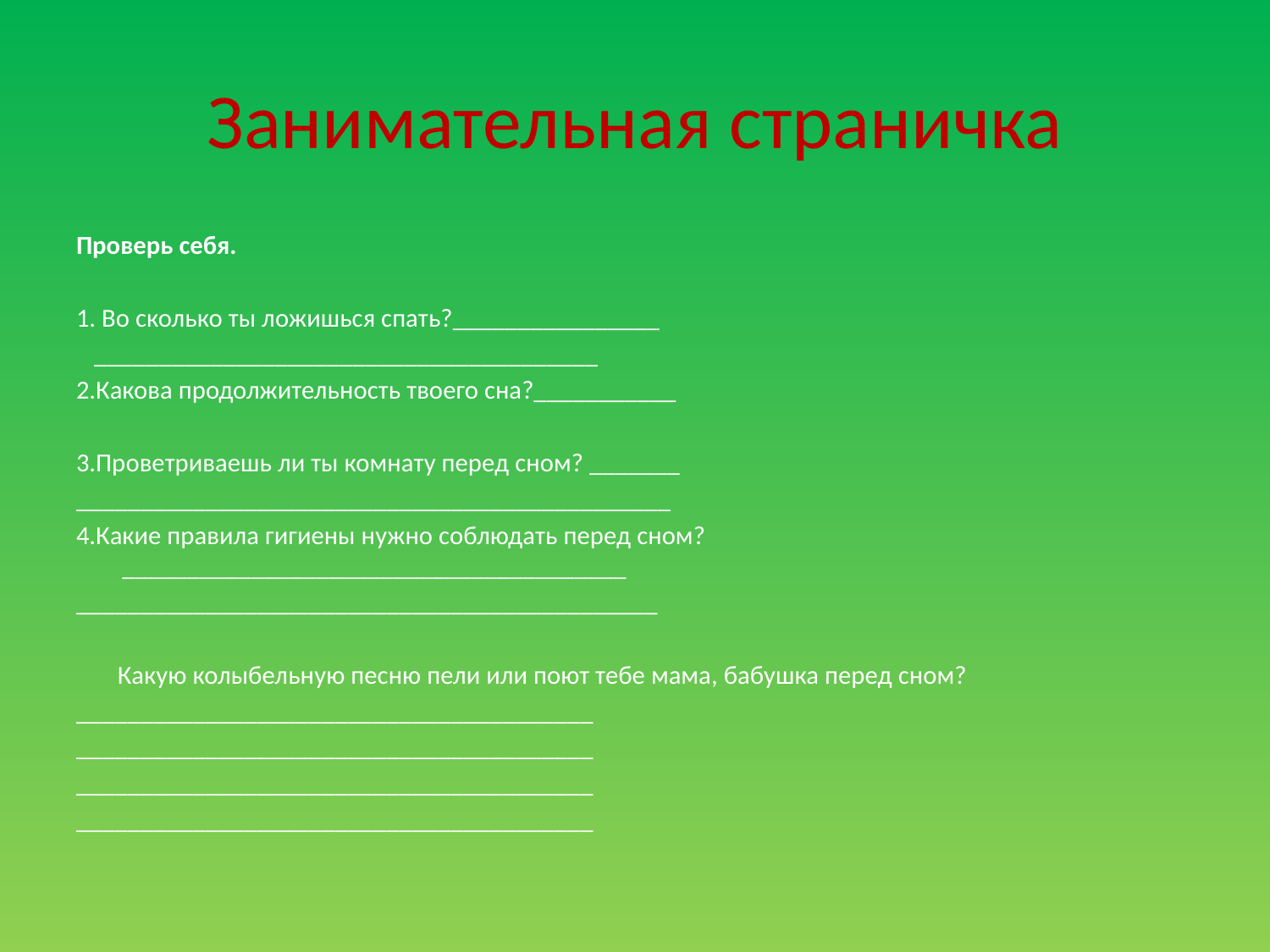

# Занимательная страничка
Проверь себя.

1. Во сколько ты ложишься спать?________________
   _______________________________________
2.Какова продолжительность твоего сна?___________

3.Проветриваешь ли ты комнату перед сном? _______
______________________________________________
4.Какие правила гигиены нужно соблюдать перед сном? _______________________________________
_____________________________________________

       Какую колыбельную песню пели или поют тебе мама, бабушка перед сном?
________________________________________
________________________________________
________________________________________
________________________________________